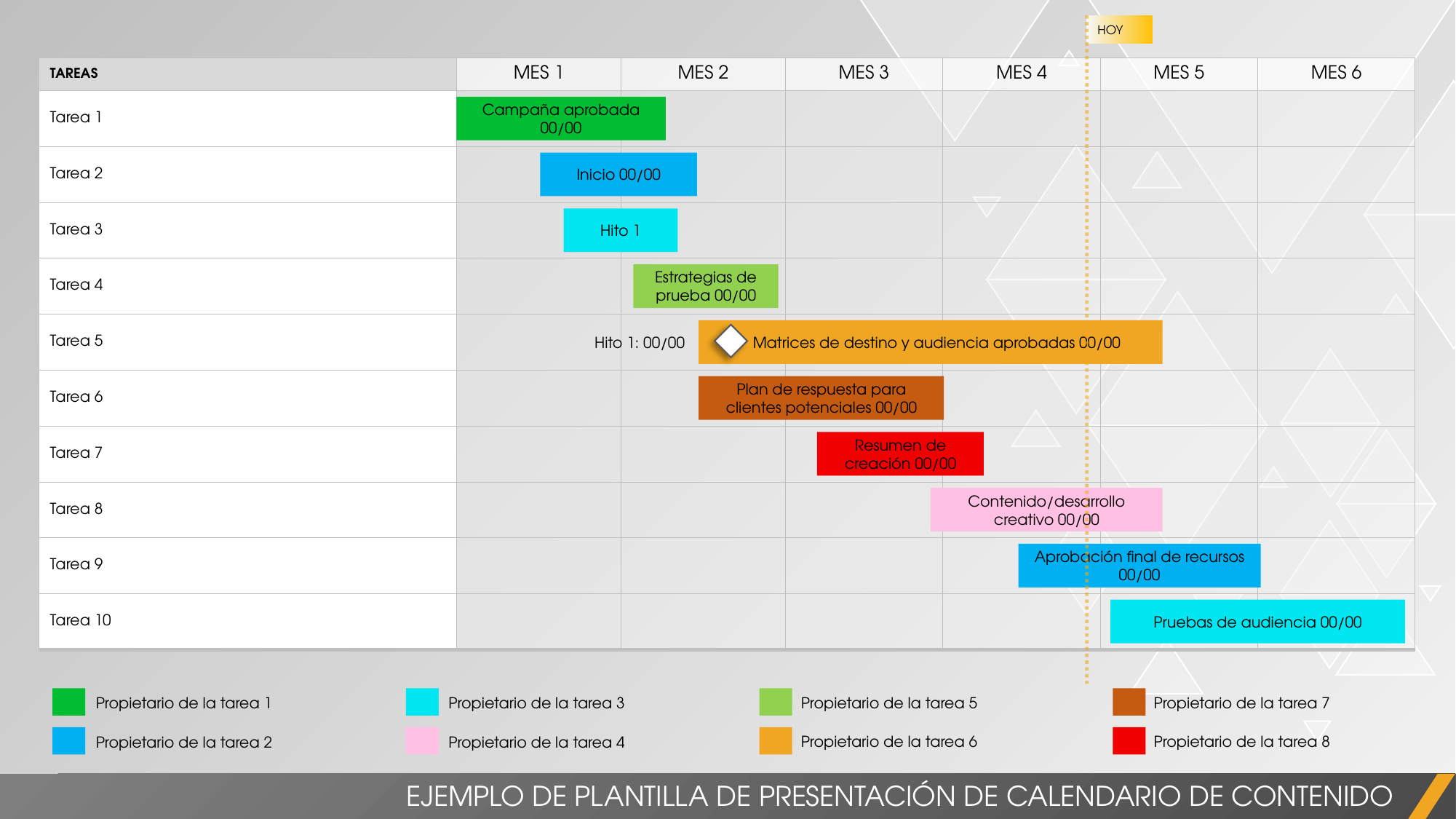

HOY
| TAREAS | MES 1 | MES 2 | MES 3 | MES 4 | MES 5 | MES 6 |
| --- | --- | --- | --- | --- | --- | --- |
| Tarea 1 |  |  |  |  |  |  |
| Tarea 2 |  |  |  |  |  |  |
| Tarea 3 |  |  |  |  |  |  |
| Tarea 4 |  |  |  |  |  |  |
| Tarea 5 |  |  |  |  |  |  |
| Tarea 6 |  |  |  |  |  |  |
| Tarea 7 |  |  |  |  |  |  |
| Tarea 8 |  |  |  |  |  |  |
| Tarea 9 |  |  |  |  |  |  |
| Tarea 10 |  |  |  |  |  |  |
Campaña aprobada 00/00
Inicio 00/00
Hito 1
Estrategias de prueba 00/00
Hito 1: 00/00
   Matrices de destino y audiencia aprobadas 00/00

Plan de respuesta para clientes potenciales 00/00
Resumen de creación 00/00
Contenido/desarrollo creativo 00/00
Aprobación final de recursos 00/00
Pruebas de audiencia 00/00
Propietario de la tarea 7
Propietario de la tarea 5
Propietario de la tarea 3

Propietario de la tarea 1

Propietario de la tarea 8
Propietario de la tarea 6
Propietario de la tarea 4

Propietario de la tarea 2

EJEMPLO DE PLANTILLA DE PRESENTACIÓN DE CALENDARIO DE CONTENIDO